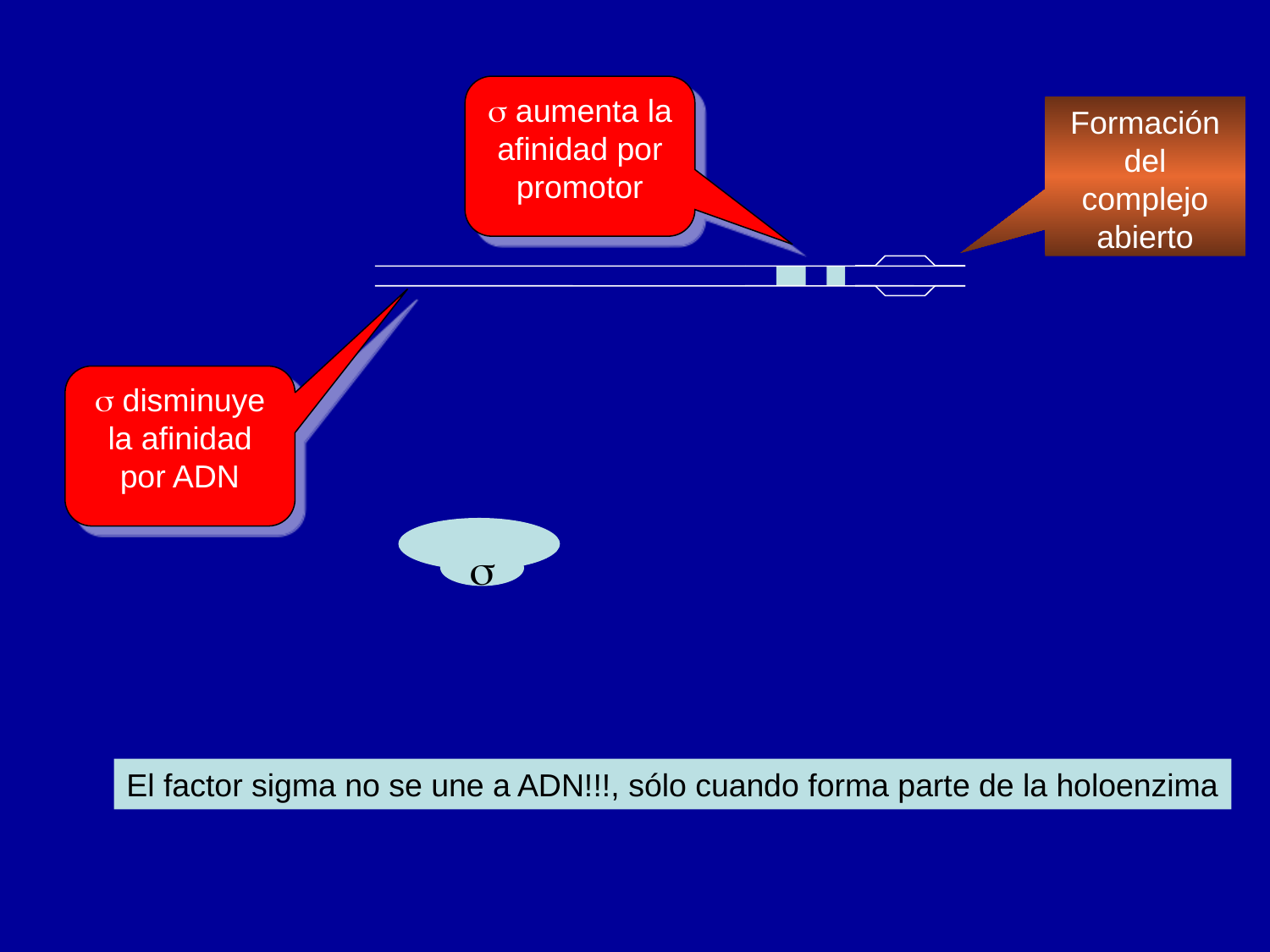

σ aumenta la afinidad por promotor
Formación del complejo abierto

σ disminuye la afinidad por ADN

σ
El factor sigma no se une a ADN!!!, sólo cuando forma parte de la holoenzima